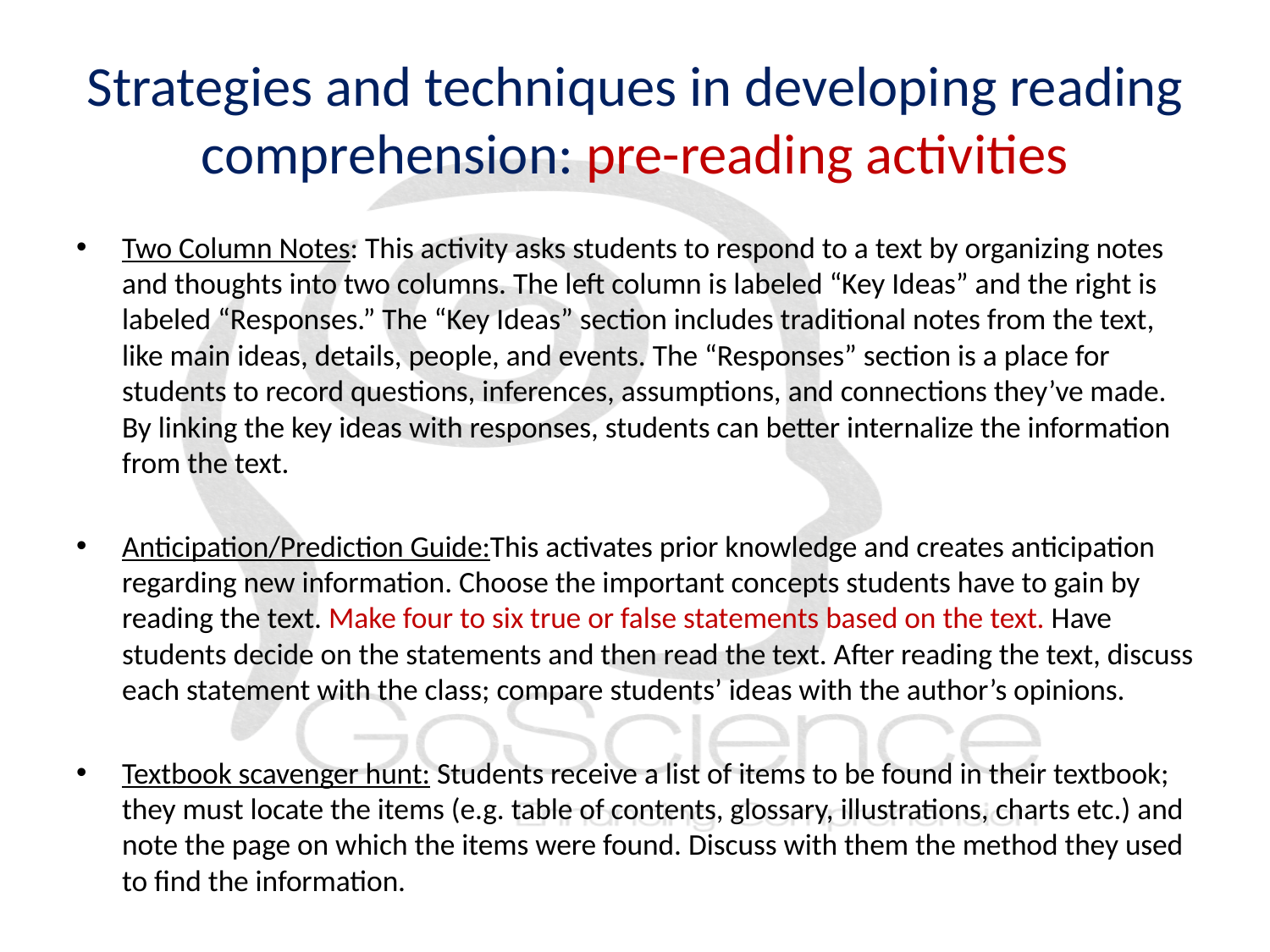

# Strategies and techniques in developing reading comprehension: pre-reading activities
Two Column Notes: This activity asks students to respond to a text by organizing notes and thoughts into two columns. The left column is labeled “Key Ideas” and the right is labeled “Responses.” The “Key Ideas” section includes traditional notes from the text, like main ideas, details, people, and events. The “Responses” section is a place for students to record questions, inferences, assumptions, and connections they’ve made. By linking the key ideas with responses, students can better internalize the information from the text.

Anticipation/Prediction Guide:This activates prior knowledge and creates anticipation regarding new information. Choose the important concepts students have to gain by reading the text. Make four to six true or false statements based on the text. Have students decide on the statements and then read the text. After reading the text, discuss each statement with the class; compare students’ ideas with the author’s opinions.

Textbook scavenger hunt: Students receive a list of items to be found in their textbook; they must locate the items (e.g. table of contents, glossary, illustrations, charts etc.) and note the page on which the items were found. Discuss with them the method they used to find the information.